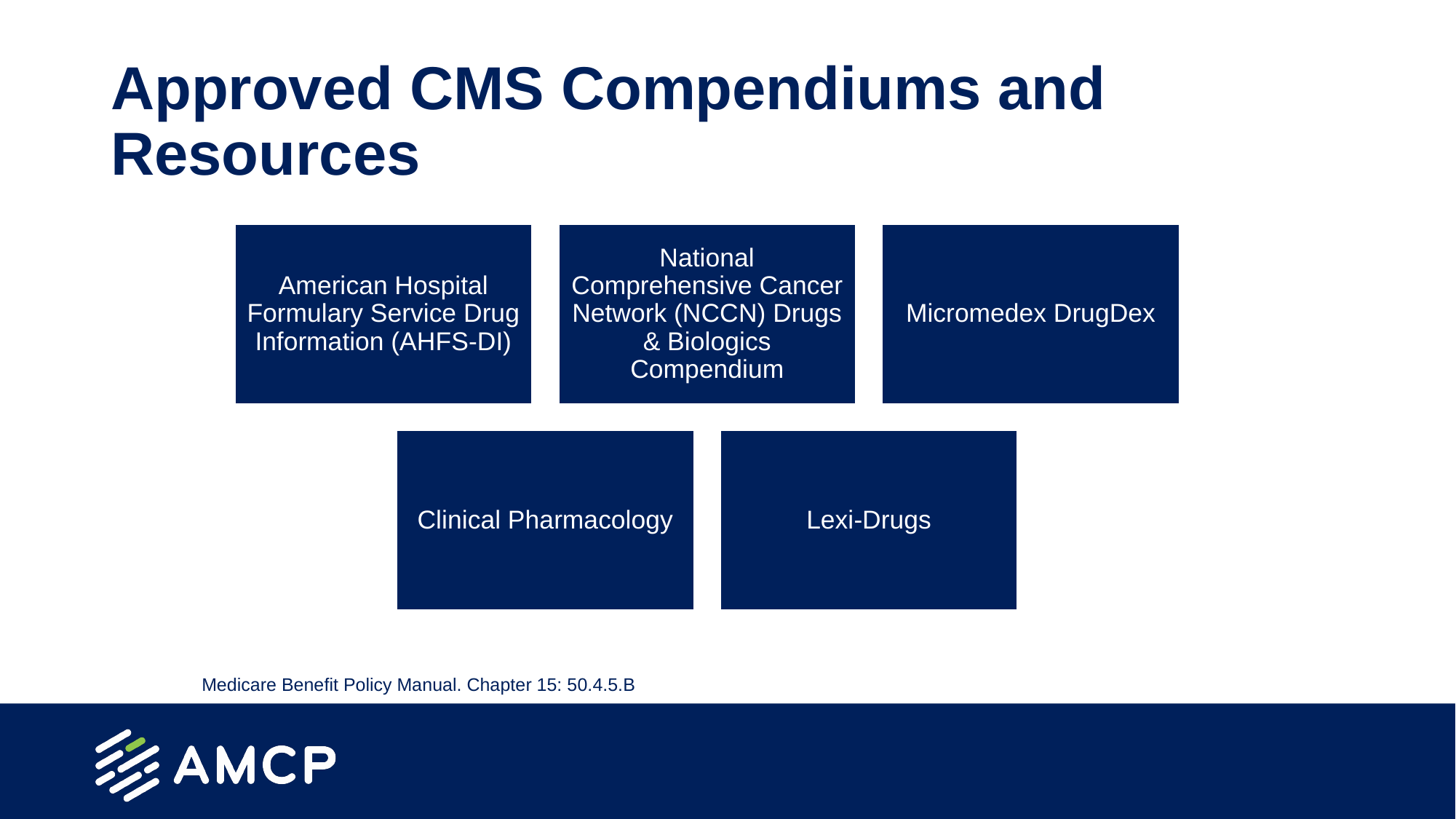

# Approved CMS Compendiums and Resources
American Hospital Formulary Service Drug Information (AHFS-DI)
National Comprehensive Cancer Network (NCCN) Drugs & Biologics Compendium
Micromedex DrugDex
Clinical Pharmacology
Lexi-Drugs
Medicare Benefit Policy Manual. Chapter 15: 50.4.5.B